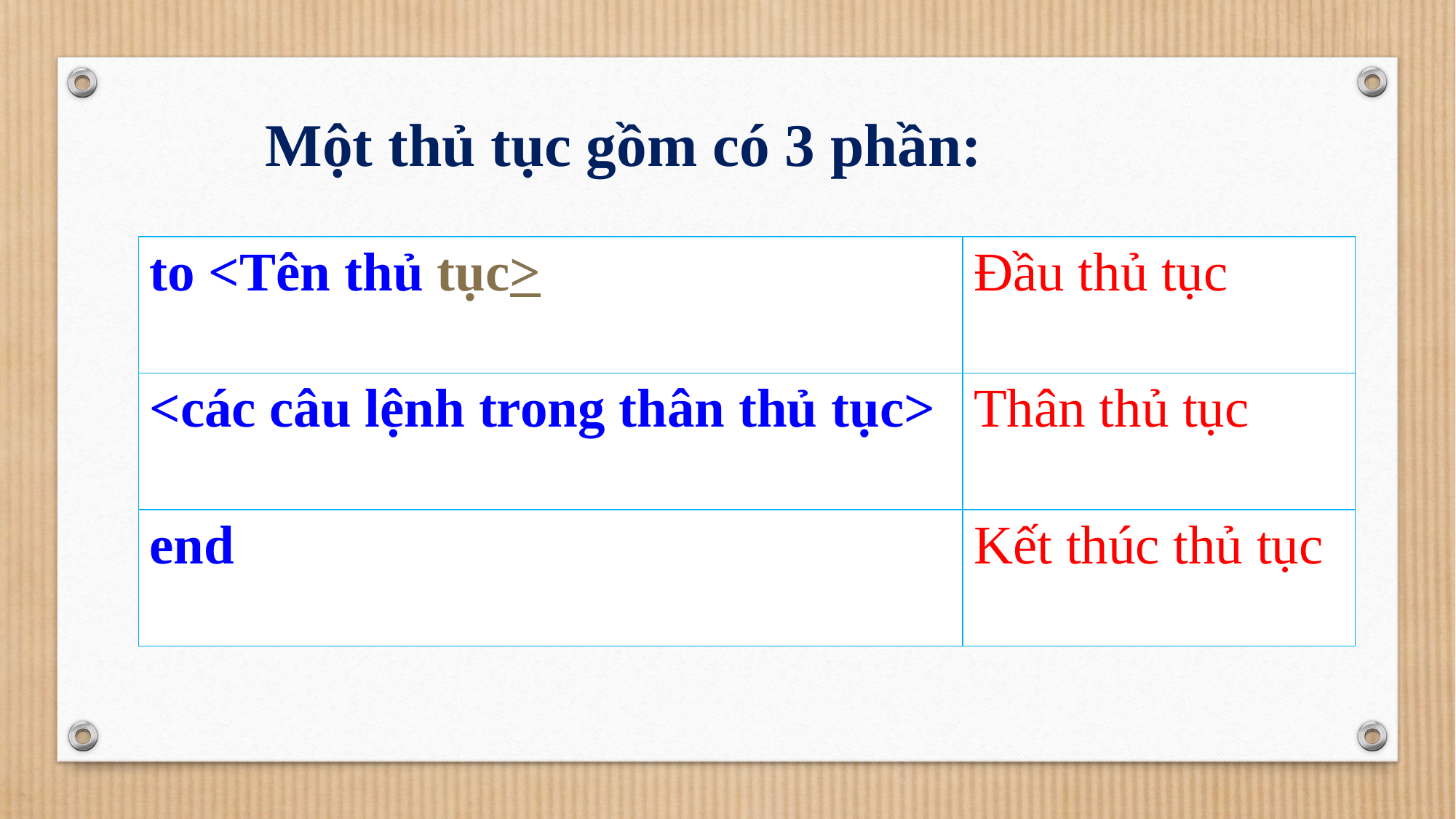

Một thủ tục gồm có 3 phần:
| to <Tên thủ tục> | Đầu thủ tục |
| --- | --- |
| <các câu lệnh trong thân thủ tục> | Thân thủ tục |
| end | Kết thúc thủ tục |